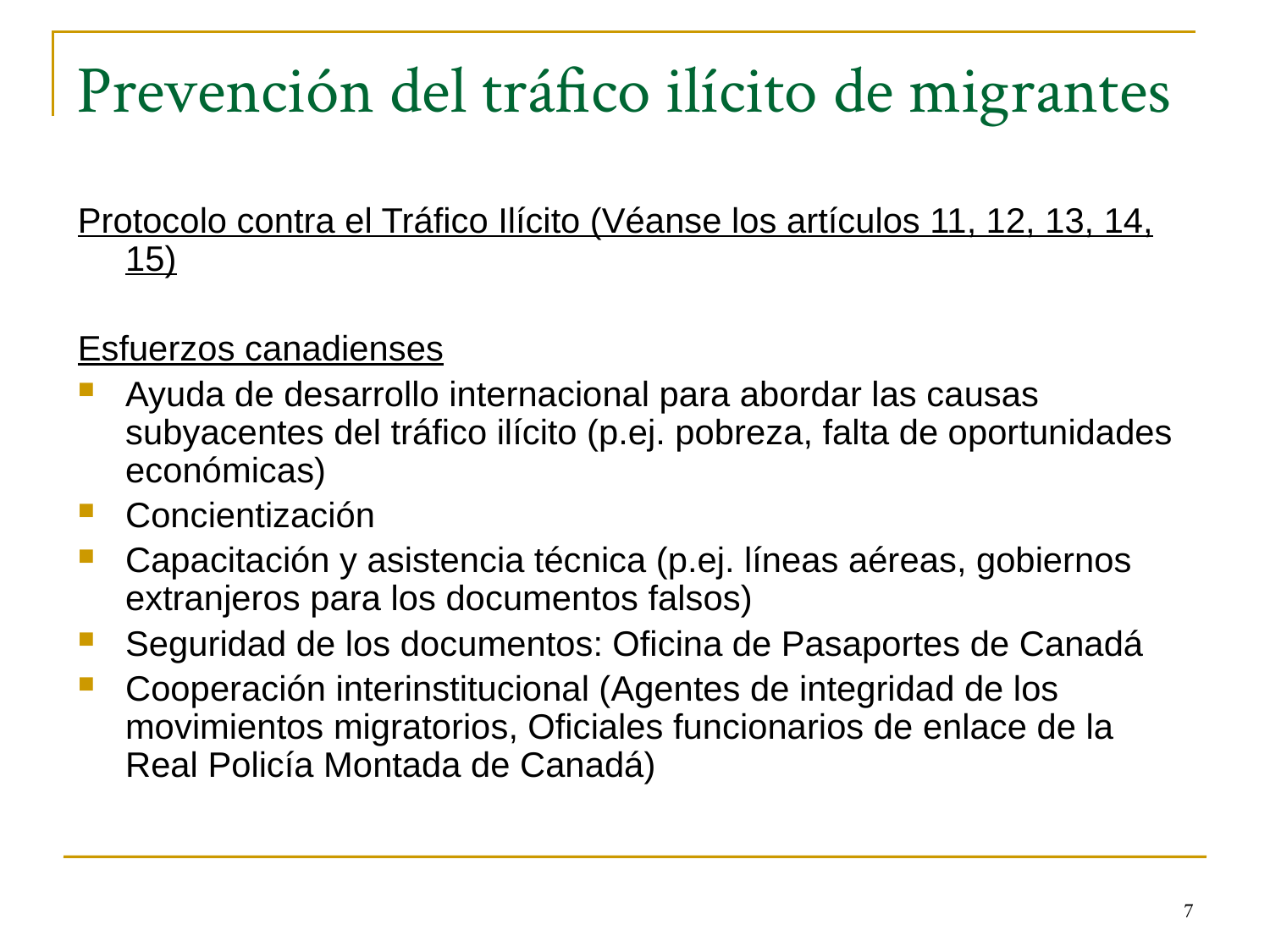

# Prevención del tráfico ilícito de migrantes
Protocolo contra el Tráfico Ilícito (Véanse los artículos 11, 12, 13, 14, 15)

Esfuerzos canadienses
Ayuda de desarrollo internacional para abordar las causas subyacentes del tráfico ilícito (p.ej. pobreza, falta de oportunidades económicas)
Concientización
Capacitación y asistencia técnica (p.ej. líneas aéreas, gobiernos extranjeros para los documentos falsos)
Seguridad de los documentos: Oficina de Pasaportes de Canadá
Cooperación interinstitucional (Agentes de integridad de los movimientos migratorios, Oficiales funcionarios de enlace de la Real Policía Montada de Canadá)
7